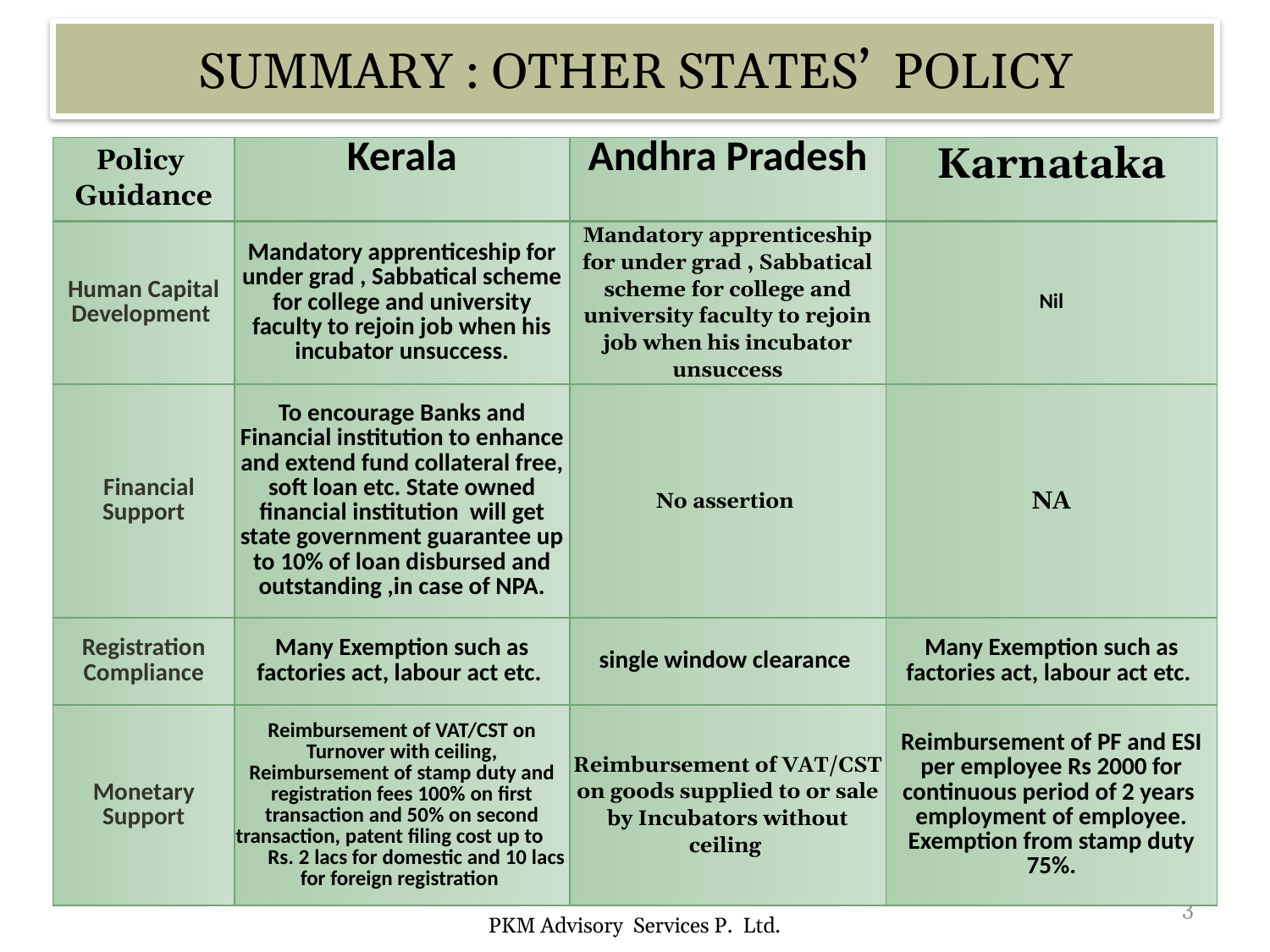

# SUMMARY : OTHER STATES’  POLICY
| Policy Guidance | Kerala | Andhra Pradesh | Karnataka |
| --- | --- | --- | --- |
| Human Capital Development | Mandatory apprenticeship for under grad , Sabbatical scheme for college and university faculty to rejoin job when his incubator unsuccess. | Mandatory apprenticeship for under grad , Sabbatical scheme for college and university faculty to rejoin job when his incubator unsuccess | Nil |
| Financial Support | To encourage Banks and Financial institution to enhance and extend fund collateral free, soft loan etc. State owned financial institution will get state government guarantee up to 10% of loan disbursed and outstanding ,in case of NPA. | No assertion | NA |
| Registration Compliance | Many Exemption such as factories act, labour act etc. | single window clearance | Many Exemption such as factories act, labour act etc. |
| Monetary Support | Reimbursement of VAT/CST on Turnover with ceiling, Reimbursement of stamp duty and registration fees 100% on first transaction and 50% on second transaction, patent filing cost up to Rs. 2 lacs for domestic and 10 lacs for foreign registration | Reimbursement of VAT/CST on goods supplied to or sale by Incubators without ceiling | Reimbursement of PF and ESI per employee Rs 2000 for continuous period of 2 years employment of employee. Exemption from stamp duty 75%. |
3
PKM Advisory  Services P.  Ltd.